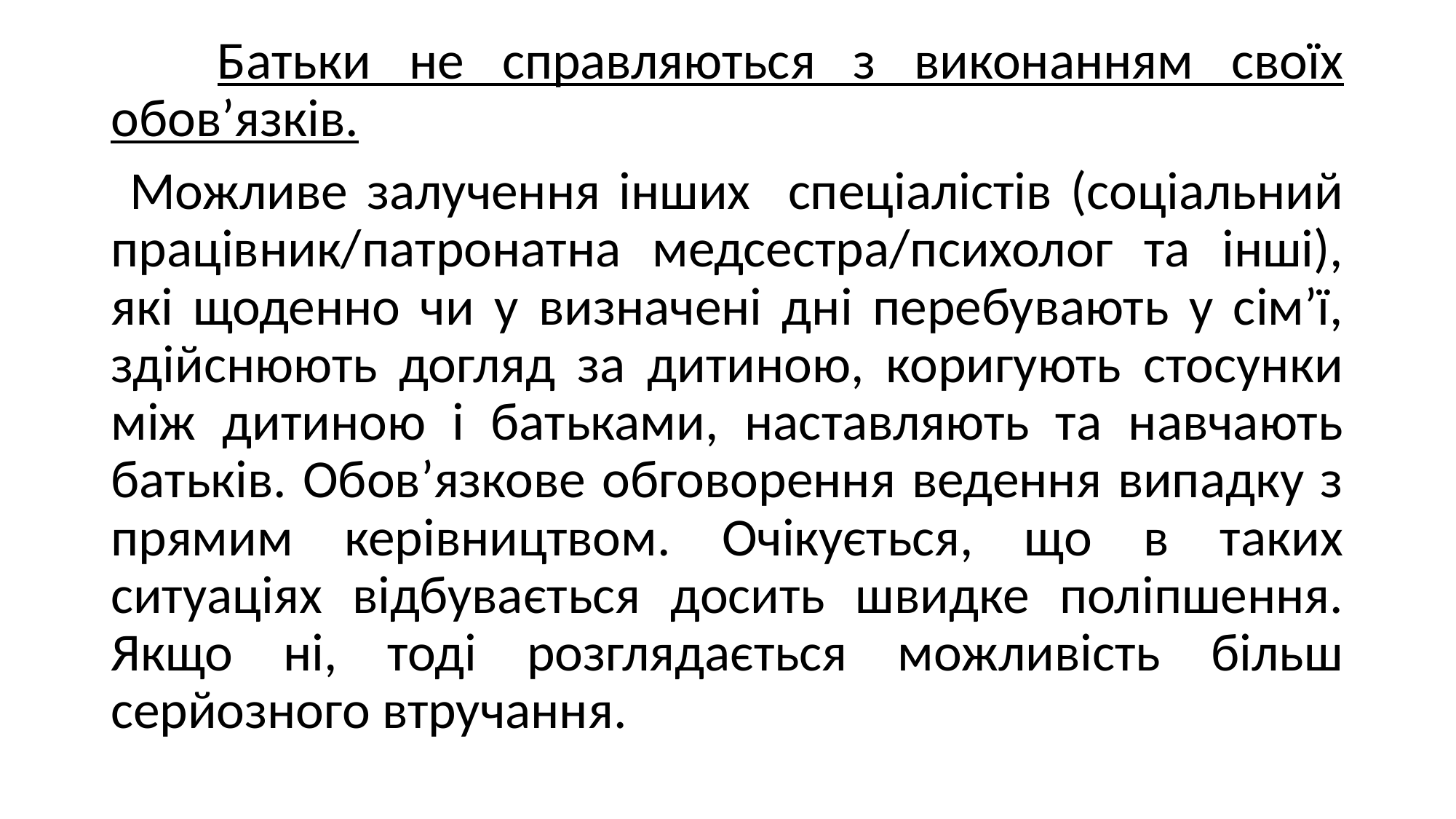

Батьки не справляються з виконанням своїх обов’язків.
 Можливе залучення інших  спеціалістів (соціальний працівник/патронатна медсестра/психолог та інші), які щоденно чи у визначені дні перебувають у сім’ї, здійснюють догляд за дитиною, коригують стосунки між дитиною і батьками, наставляють та навчають батьків. Обов’язкове обговорення ведення випадку з прямим керівництвом. Очікується, що в таких ситуаціях відбувається досить швидке поліпшення. Якщо ні, тоді розглядається можливість більш серйозного втручання.